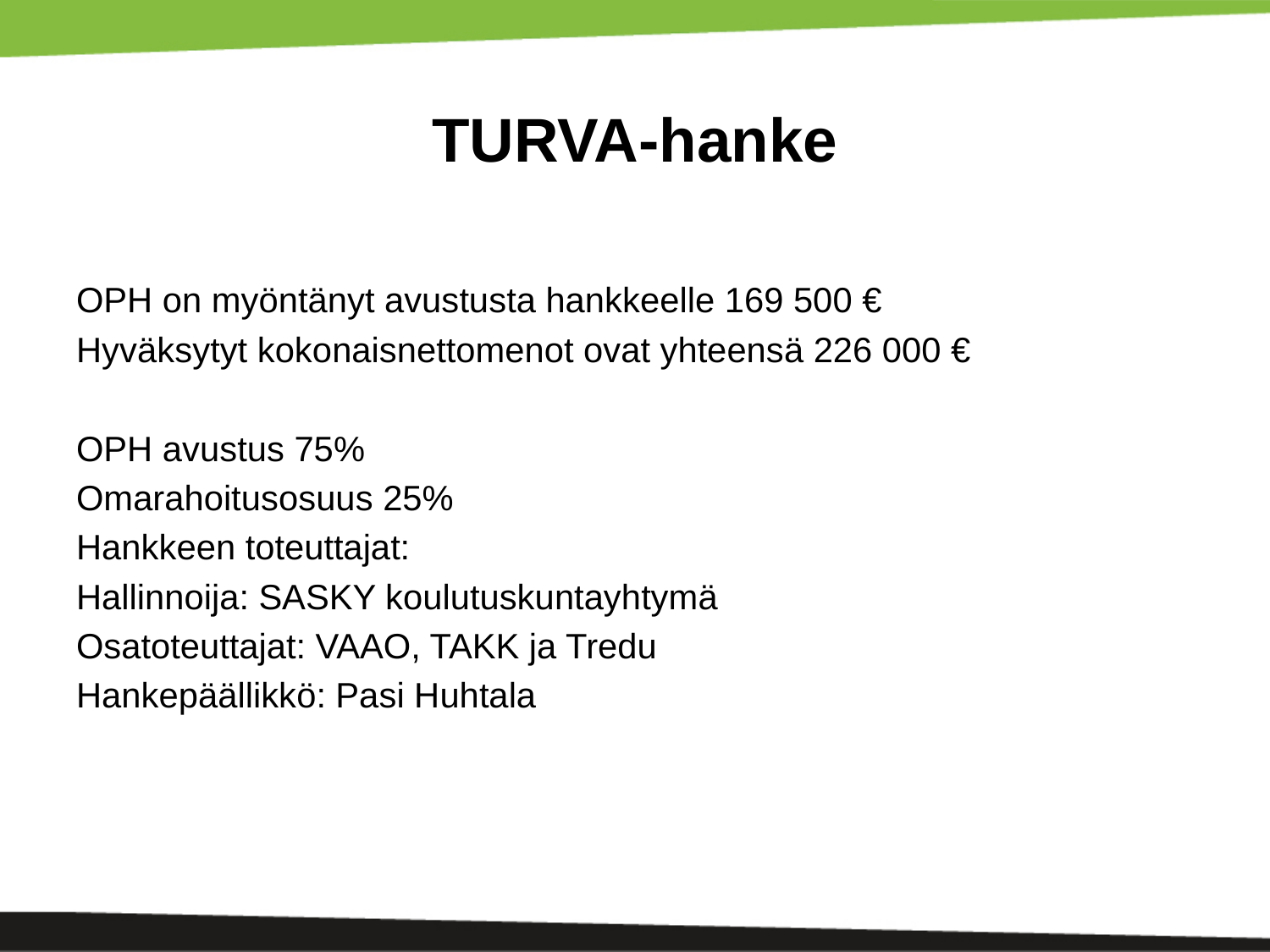

# TURVA-hanke

OPH on myöntänyt avustusta hankkeelle 169 500 €
Hyväksytyt kokonaisnettomenot ovat yhteensä 226 000 €

OPH avustus 75%
Omarahoitusosuus 25%
Hankkeen toteuttajat:
Hallinnoija: SASKY koulutuskuntayhtymä
Osatoteuttajat: VAAO, TAKK ja Tredu
Hankepäällikkö: Pasi Huhtala